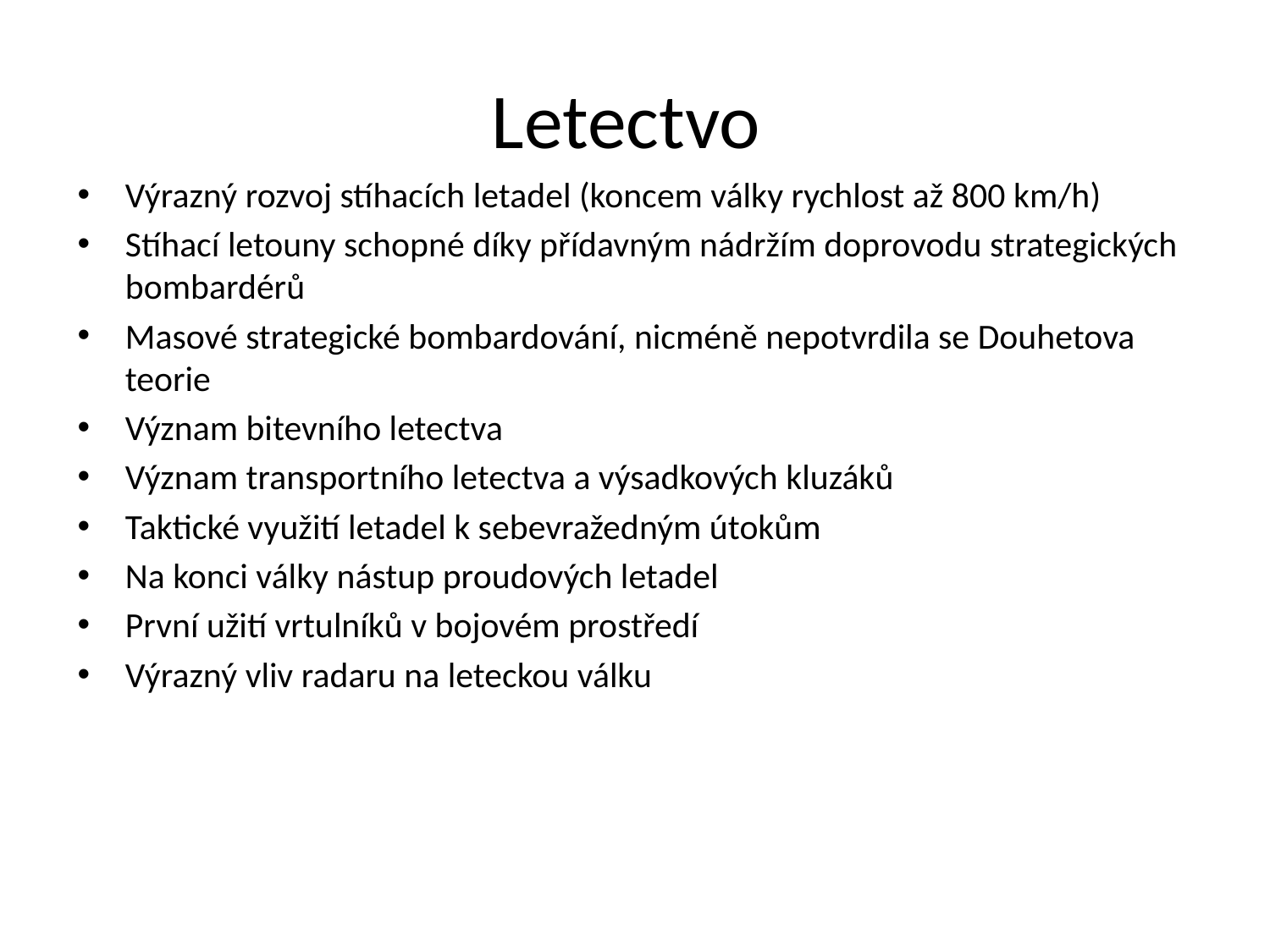

# Letectvo
Výrazný rozvoj stíhacích letadel (koncem války rychlost až 800 km/h)
Stíhací letouny schopné díky přídavným nádržím doprovodu strategických bombardérů
Masové strategické bombardování, nicméně nepotvrdila se Douhetova teorie
Význam bitevního letectva
Význam transportního letectva a výsadkových kluzáků
Taktické využití letadel k sebevražedným útokům
Na konci války nástup proudových letadel
První užití vrtulníků v bojovém prostředí
Výrazný vliv radaru na leteckou válku